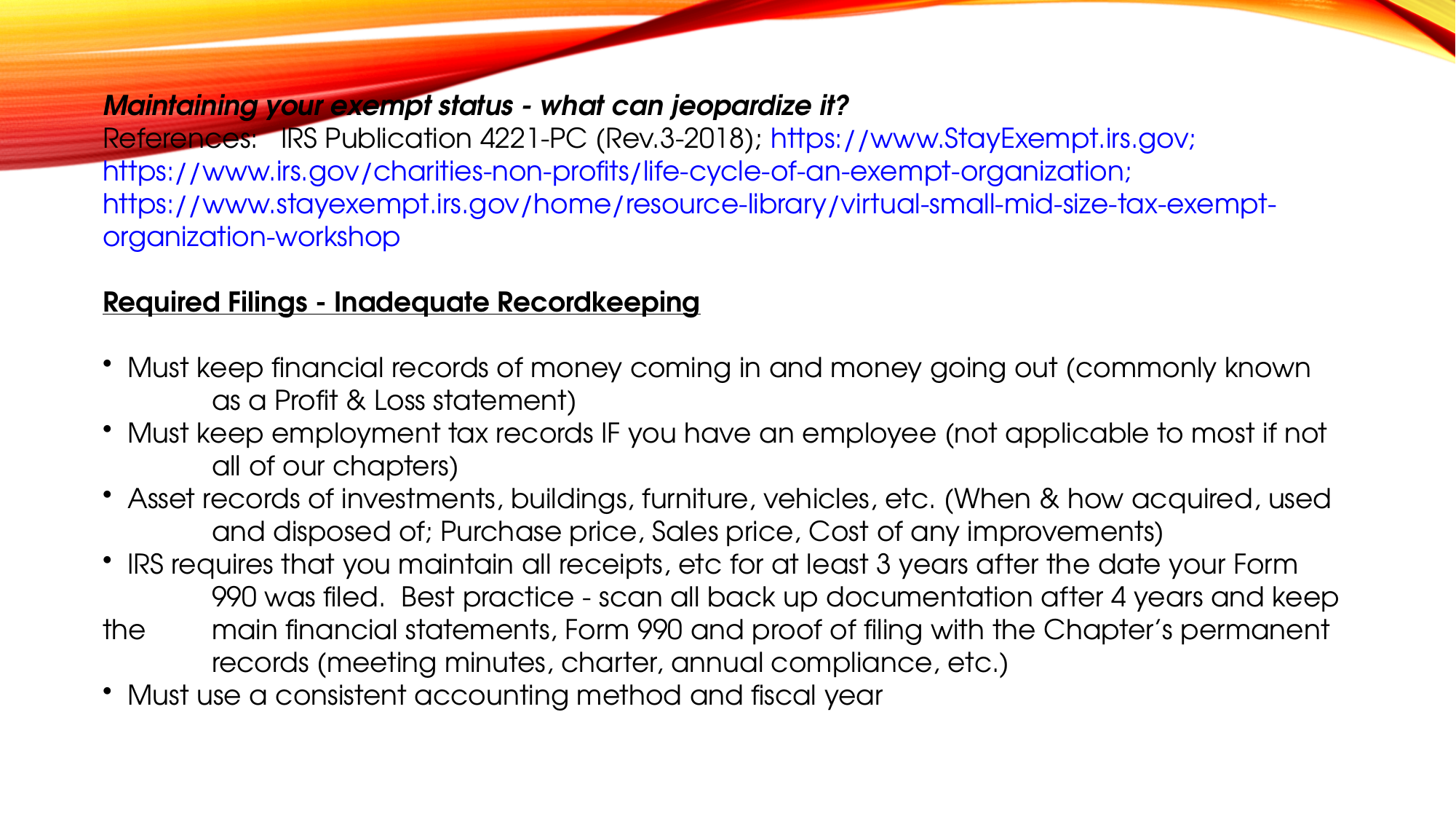

Maintaining your exempt status - what can jeopardize it?
References:   IRS Publication 4221-PC (Rev.3-2018); https://www.StayExempt.irs.gov; https://www.irs.gov/charities-non-profits/life-cycle-of-an-exempt-organization; https://www.stayexempt.irs.gov/home/resource-library/virtual-small-mid-size-tax-exempt-organization-workshop

Required Filings - Inadequate Recordkeeping

  Must keep financial records of money coming in and money going out (commonly known 	as a Profit & Loss statement)
  Must keep employment tax records IF you have an employee (not applicable to most if not 	all of our chapters)
  Asset records of investments, buildings, furniture, vehicles, etc. (When & how acquired, used 	and disposed of; Purchase price, Sales price, Cost of any improvements)
  IRS requires that you maintain all receipts, etc for at least 3 years after the date your Form 	990 was filed.  Best practice - scan all back up documentation after 4 years and keep the 	main financial statements, Form 990 and proof of filing with the Chapter’s permanent 	records (meeting minutes, charter, annual compliance, etc.)
  Must use a consistent accounting method and fiscal year